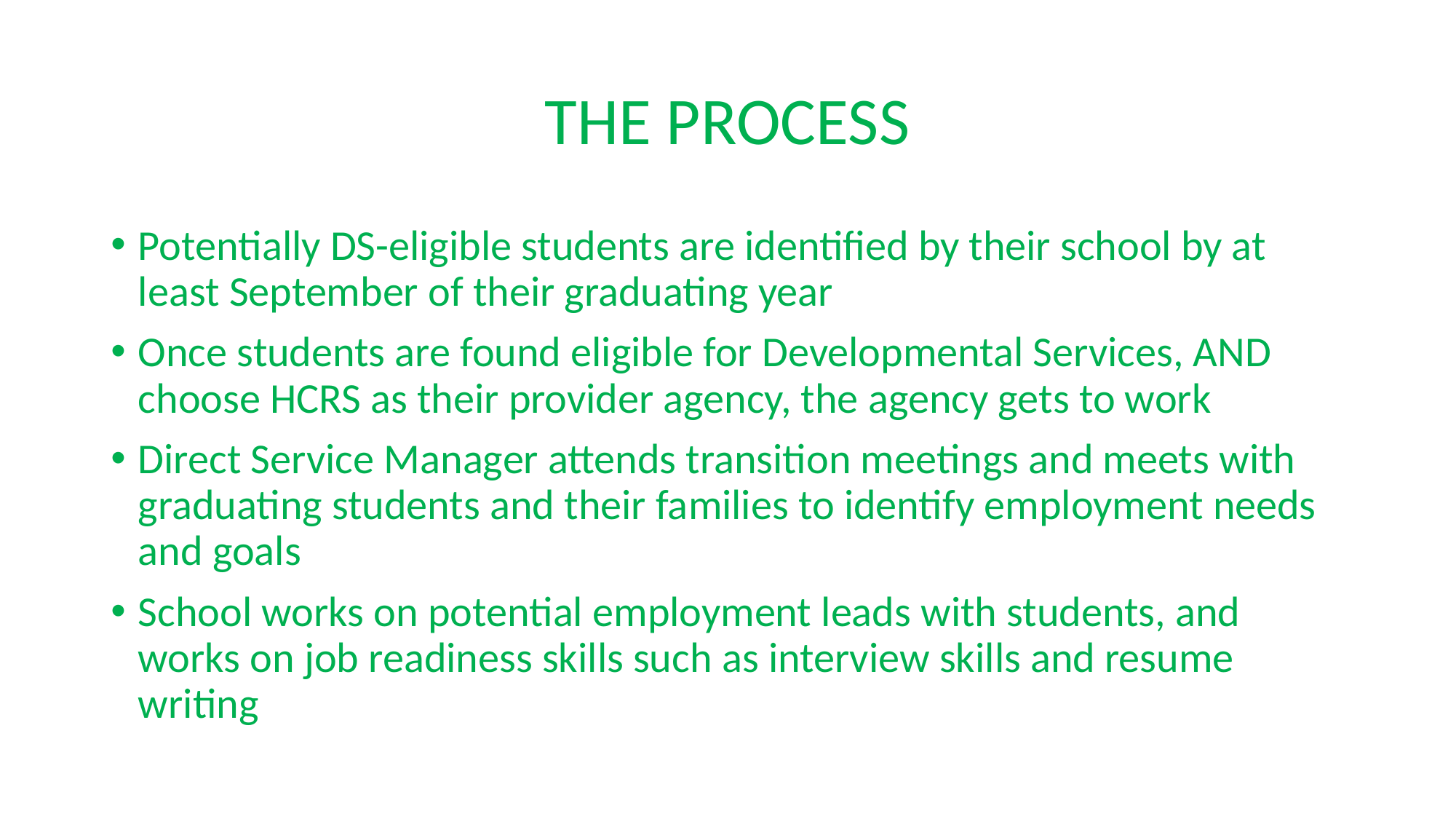

# THE PROCESS
Potentially DS-eligible students are identified by their school by at least September of their graduating year
Once students are found eligible for Developmental Services, AND choose HCRS as their provider agency, the agency gets to work
Direct Service Manager attends transition meetings and meets with graduating students and their families to identify employment needs and goals
School works on potential employment leads with students, and works on job readiness skills such as interview skills and resume writing